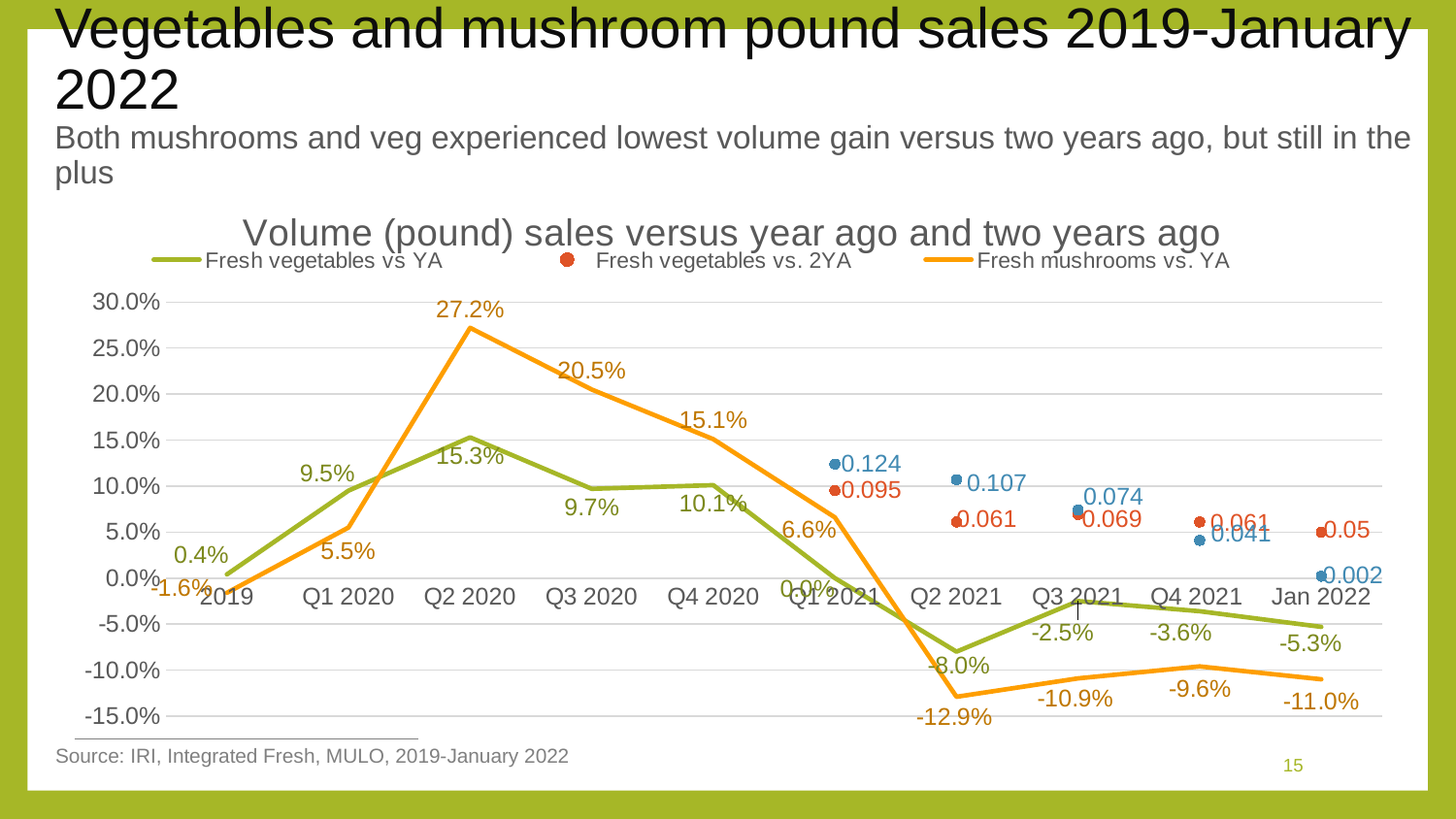

# Vegetables and mushroom pound sales 2019-January 2022 Both mushrooms and veg experienced lowest volume gain versus two years ago, but still in the plus

### Chart: Volume (pound) sales versus year ago and two years ago

| Category | Fresh vegetables vs YA | Fresh vegetables vs. 2YA | Fresh mushrooms vs. YA | Fresh mushrooms vs. 2YA |
|---|---|---|---|---|
| 2019 | 0.004 | None | -0.016 | None |
| Q1 2020 | 0.095 | None | 0.055 | None |
| Q2 2020 | 0.153 | None | 0.272 | None |
| Q3 2020 | 0.097 | None | 0.205 | None |
| Q4 2020 | 0.101 | None | 0.151 | None |
| Q1 2021 | 0.0 | 0.095 | 0.066 | 0.124 |
| Q2 2021 | -0.08 | 0.061 | -0.129 | 0.107 |
| Q3 2021 | -0.025 | 0.069 | -0.109 | 0.074 |
| Q4 2021  | -0.036 | 0.061 | -0.096 | 0.041 |
| Jan 2022 | -0.053 | 0.05 | -0.11 | 0.002 |
Source: IRI, Integrated Fresh, MULO, 2019-January 2022
15